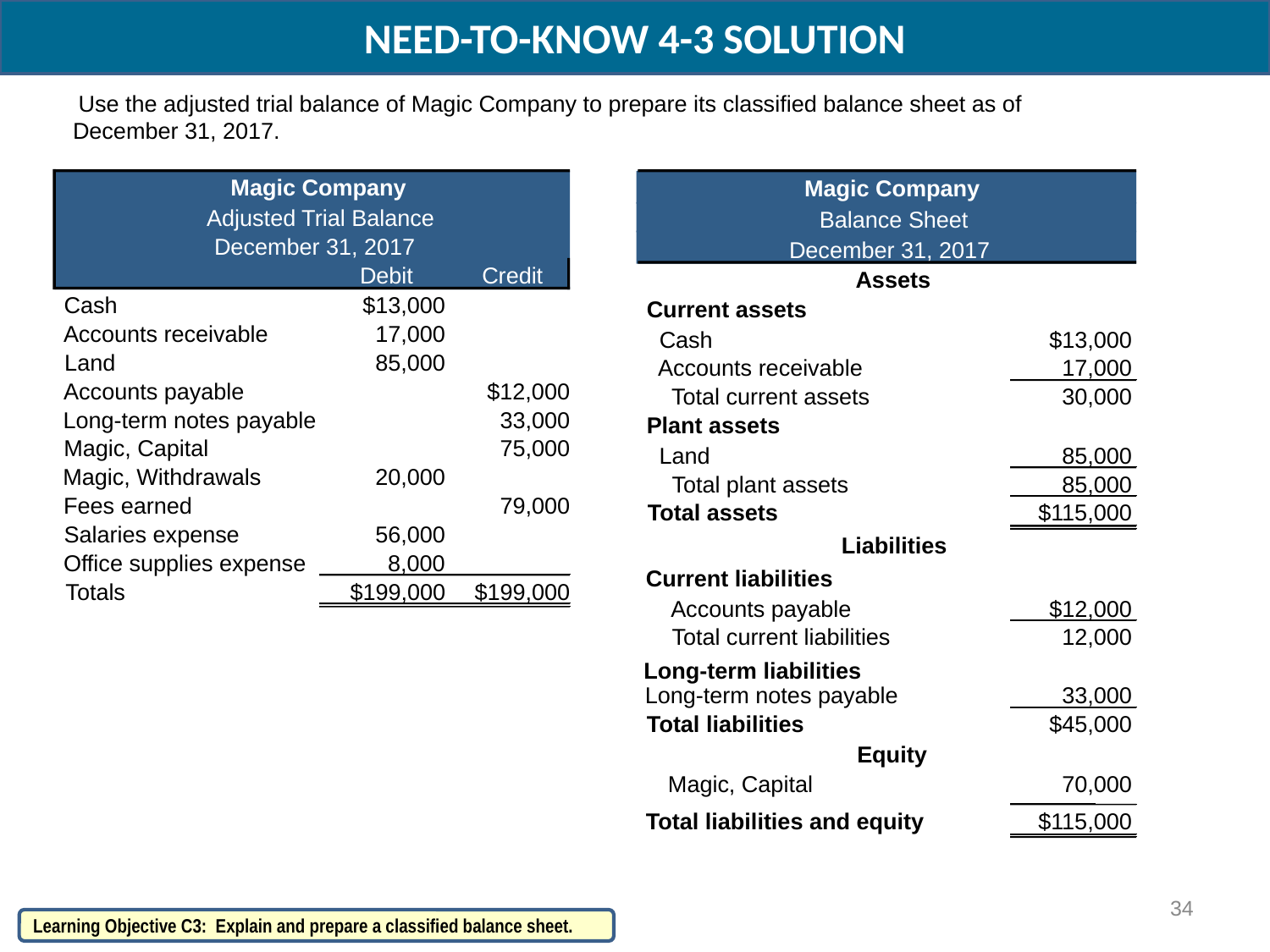

NEED-TO-KNOW 4-3 SOLUTION
Use the adjusted trial balance of Magic Company to prepare its classified balance sheet as of
December 31, 2017.

Magic Company
Magic Company

Adjusted Trial Balance
Balance Sheet

December 31, 2017
December 31, 2017

Debit
Credit

Assets

Cash
$13,000
Current assets
Accounts receivable
17,000
Cash
$13,000
Land
85,000
Accounts receivable
17,000
Accounts payable
$12,000

Total current assets
30,000
Long-term notes payable
33,000
Plant assets
Magic, Capital
75,000
Land
85,000
Magic, Withdrawals
20,000

Total plant assets
85,000
Fees earned
79,000

Total assets
$115,000
Salaries expense
56,000

Liabilities
Office supplies expense
8,000
Current liabilities

Totals
$199,000
$199,000
Accounts payable
$12,000

Total current liabilities
12,000
Long-term liabilities
Long-term notes payable
33,000

Total liabilities
$45,000
Equity
Magic, Capital
70,000

Total liabilities and equity
$115,000

34
Learning Objective C3:  Explain and prepare a classified balance sheet.